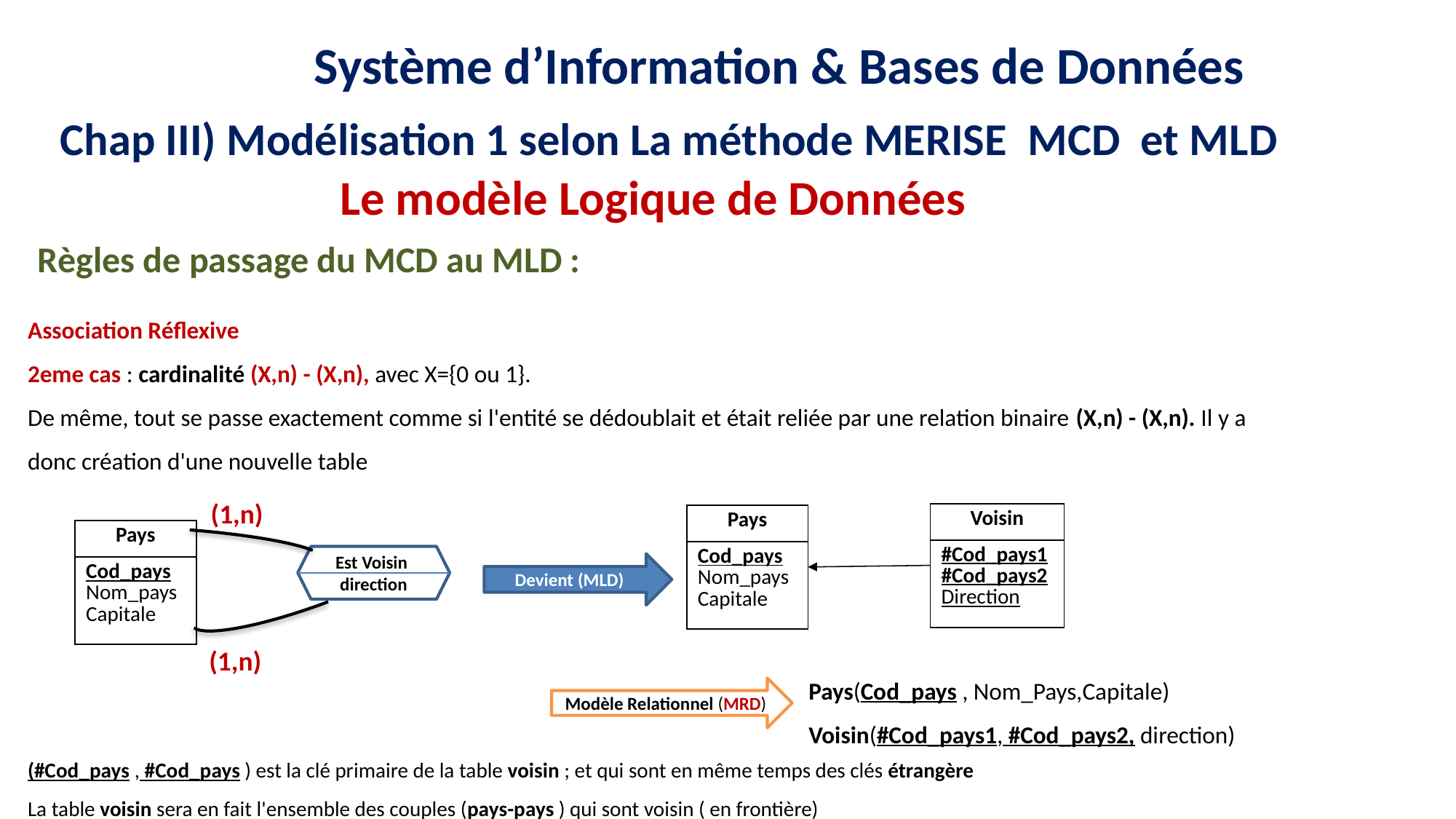

12
16
15
11
9
8
Système d’Information & Bases de Données
Chap III) Modélisation 1 selon La méthode MERISE  MCD  et MLD
Le modèle Logique de Données
Règles de passage du MCD au MLD :
Association Réflexive
2eme cas : cardinalité (X,n) - (X,n), avec X={0 ou 1}.
De même, tout se passe exactement comme si l'entité se dédoublait et était reliée par une relation binaire (X,n) - (X,n). Il y a donc création d'une nouvelle table
(1,n)
| Voisin |
| --- |
| #Cod\_pays1 #Cod\_pays2 Direction |
| Pays |
| --- |
| Cod\_pays Nom\_pays Capitale |
| Pays |
| --- |
| Cod\_pays Nom\_pays Capitale |

Est Voisin
direction
Devient (MLD)

(1,n)
Pays(Cod_pays , Nom_Pays,Capitale)
Voisin(#Cod_pays1, #Cod_pays2, direction)
Modèle Relationnel (MRD)
(#Cod_pays , #Cod_pays ) est la clé primaire de la table voisin ; et qui sont en même temps des clés étrangère
La table voisin sera en fait l'ensemble des couples (pays-pays ) qui sont voisin ( en frontière)